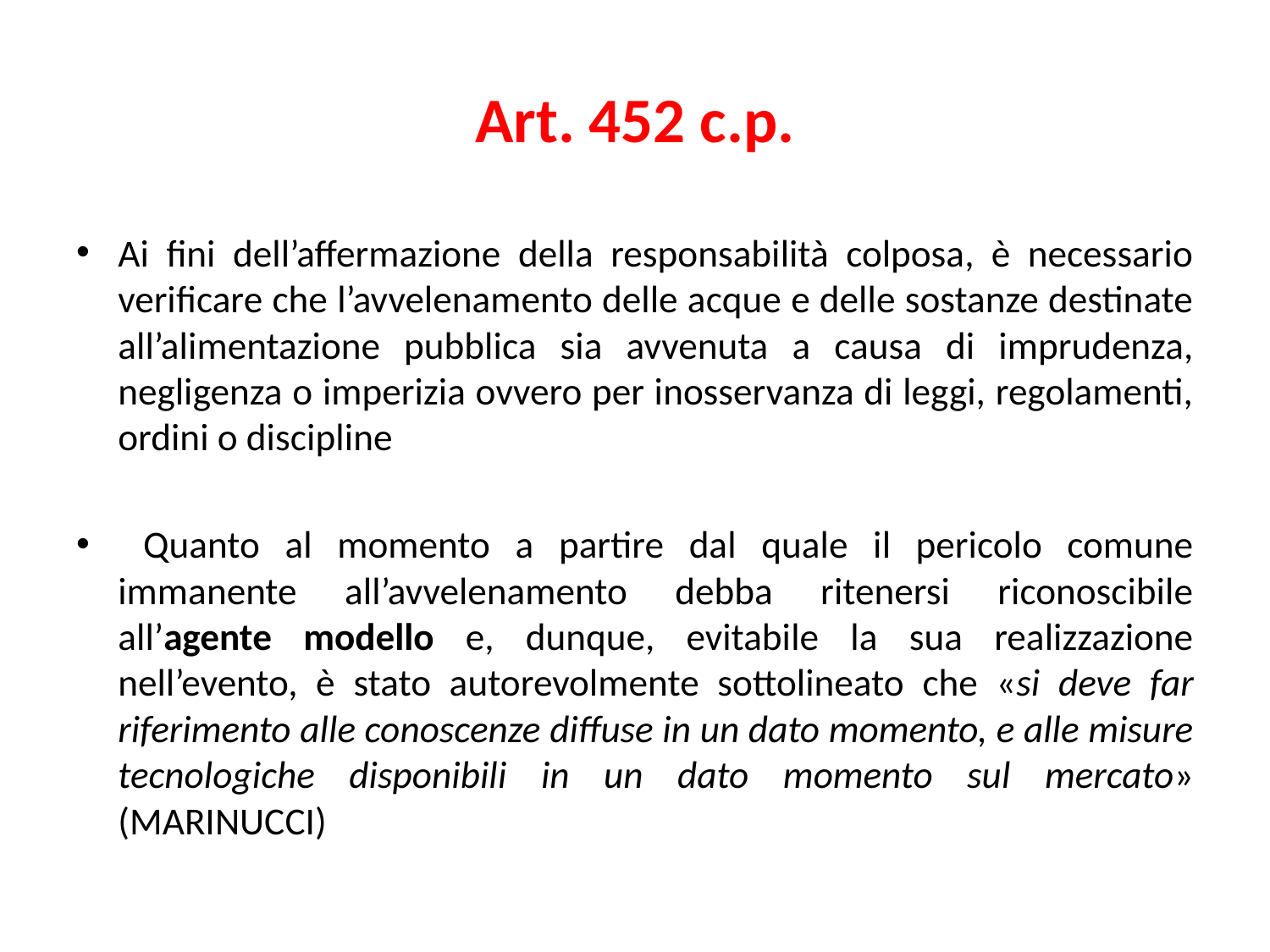

# Art. 452 c.p.
Ai fini dell’affermazione della responsabilità colposa, è necessario verificare che l’avvelenamento delle acque e delle sostanze destinate all’alimentazione pubblica sia avvenuta a causa di imprudenza, negligenza o imperizia ovvero per inosservanza di leggi, regolamenti, ordini o discipline

 Quanto al momento a partire dal quale il pericolo comune immanente all’avvelenamento debba ritenersi riconoscibile all’agente modello e, dunque, evitabile la sua realizzazione nell’evento, è stato autorevolmente sottolineato che «si deve far riferimento alle conoscenze diffuse in un dato momento, e alle misure tecnologiche disponibili in un dato momento sul mercato» (MARINUCCI)